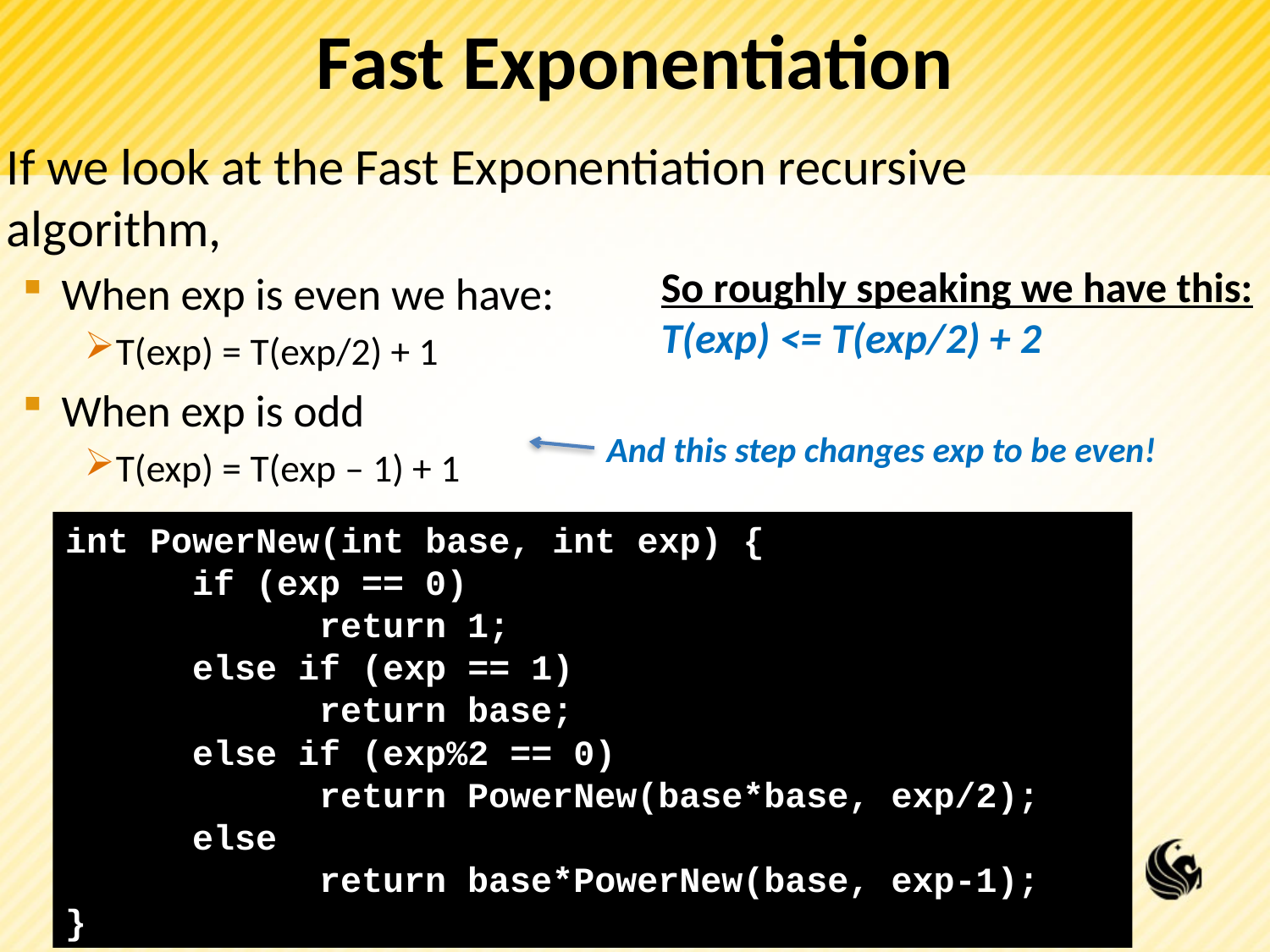

# Fast Exponentiation
If we look at the Fast Exponentiation recursive algorithm,
When exp is even we have:
T(exp) = T(exp/2) + 1
When exp is odd
T(exp) = T(exp – 1) + 1
So roughly speaking we have this:
T(exp) <= T(exp/2) + 2
And this step changes exp to be even!
int PowerNew(int base, int exp) {
	if (exp == 0)
		return 1;
	else if (exp == 1)
		return base;
	else if (exp%2 == 0)
		return PowerNew(base*base, exp/2);
	else
		return base*PowerNew(base, exp-1);
}